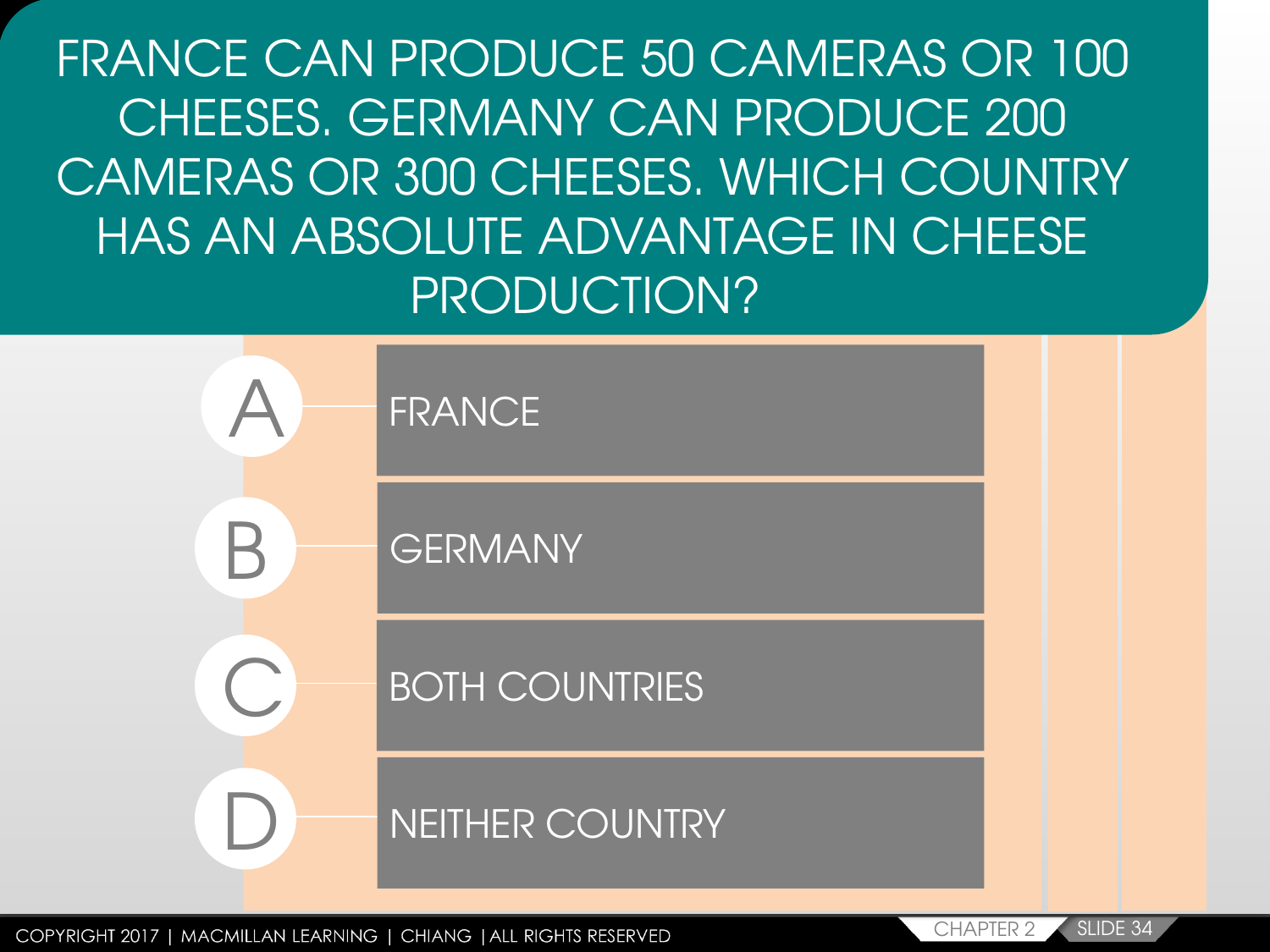

FRANCE CAN PRODUCE 50 CAMERAS OR 100 CHEESES. GERMANY CAN PRODUCE 200 CAMERAS OR 300 CHEESES. WHICH COUNTRY HAS AN ABSOLUTE ADVANTAGE IN CHEESE PRODUCTION?
FRANCE
A
GERMANY
B
BOTH COUNTRIES
C
NEITHER COUNTRY
D
SLIDE 34
CHAPTER 2